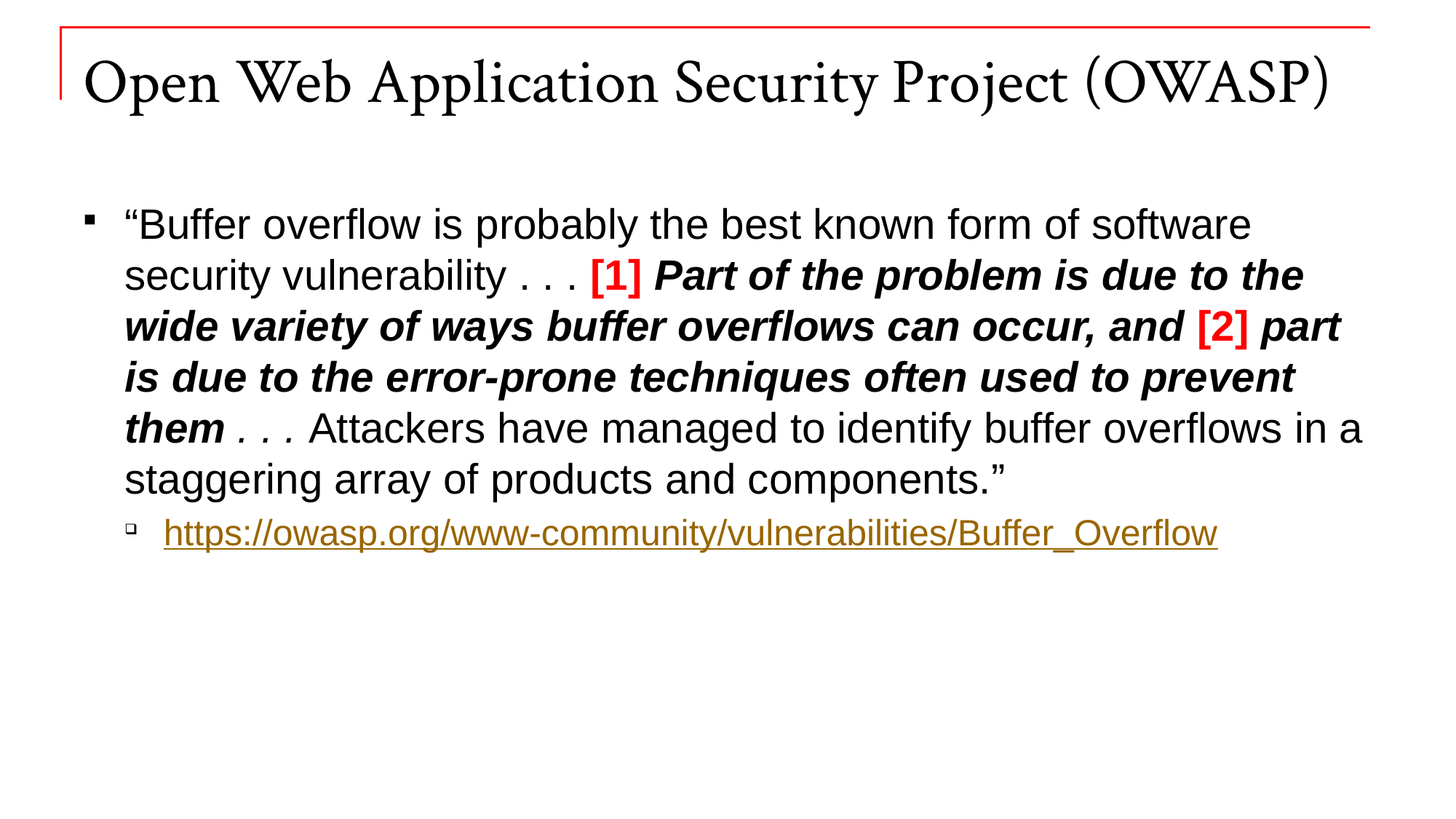

# Open Web Application Security Project (OWASP)
“Buffer overflow is probably the best known form of software security vulnerability . . . [1] Part of the problem is due to the wide variety of ways buffer overflows can occur, and [2] part is due to the error-prone techniques often used to prevent them . . . Attackers have managed to identify buffer overflows in a staggering array of products and components.”
https://owasp.org/www-community/vulnerabilities/Buffer_Overflow